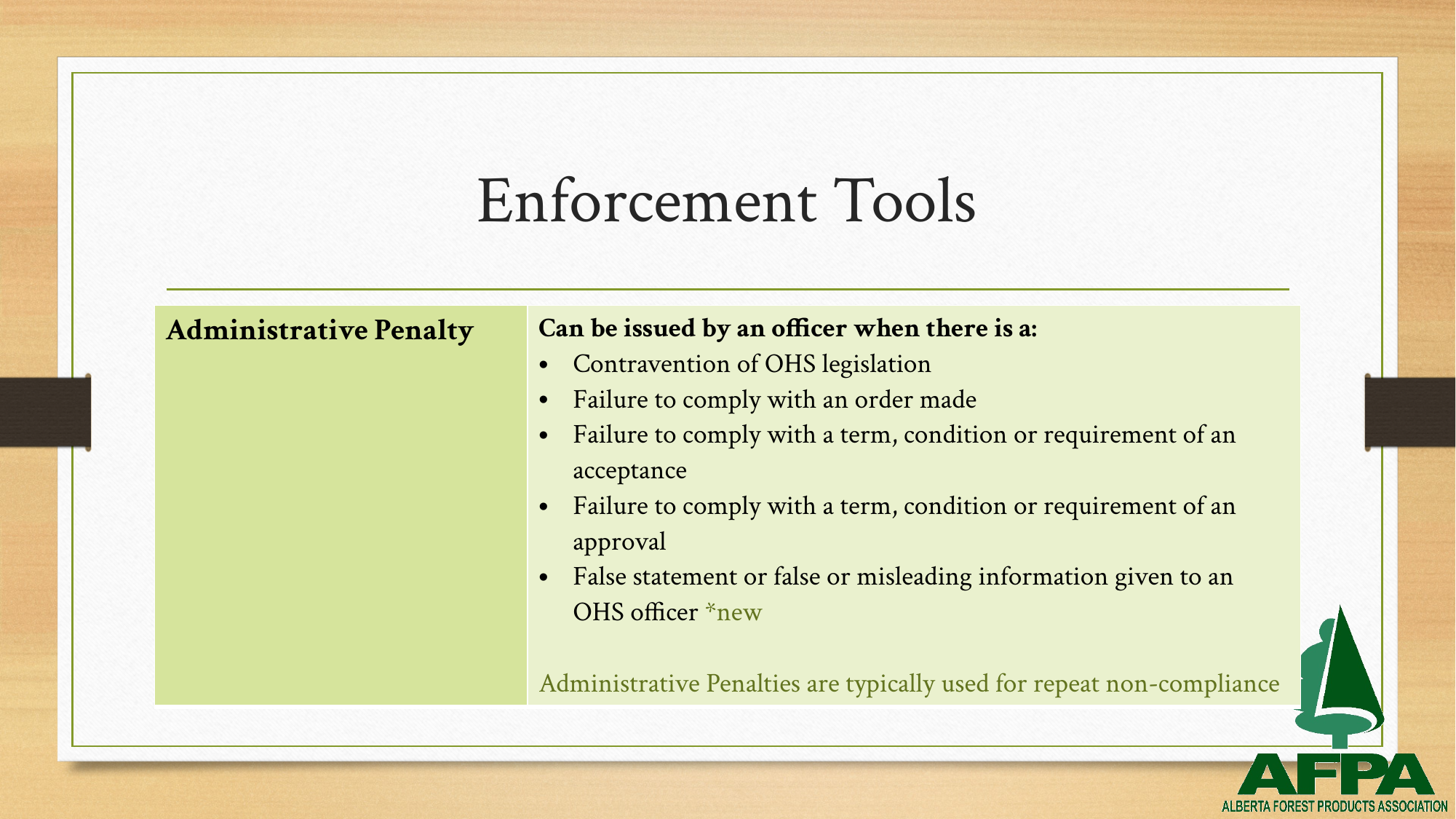

# Enforcement Tools
| Administrative Penalty | Can be issued by an officer when there is a: Contravention of OHS legislation Failure to comply with an order made Failure to comply with a term, condition or requirement of an acceptance Failure to comply with a term, condition or requirement of an approval False statement or false or misleading information given to an OHS officer \*new Administrative Penalties are typically used for repeat non-compliance |
| --- | --- |